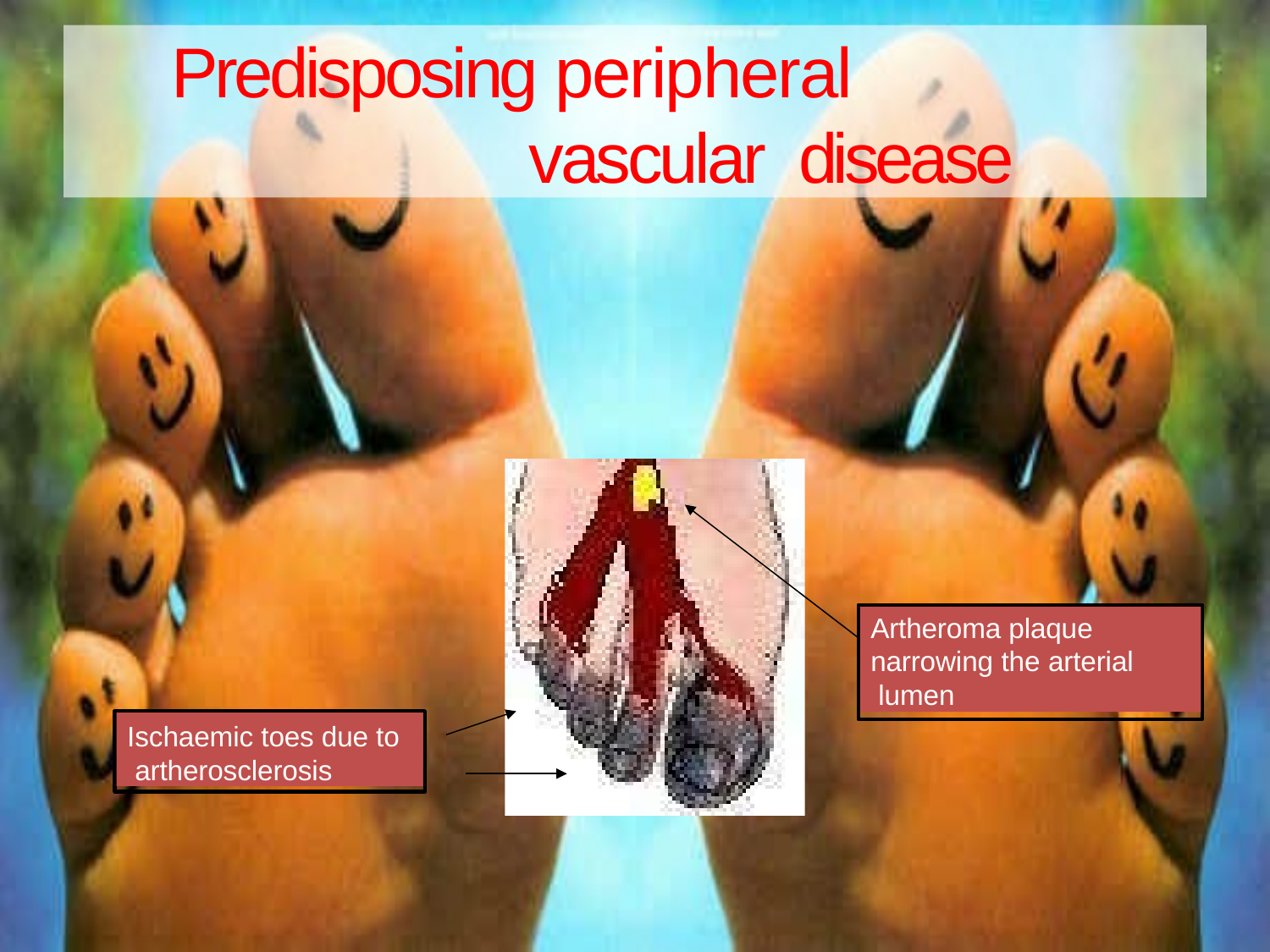

# Predisposing peripheral vascular  disease

Artheroma plaque  narrowing the arterial  lumen

Ischaemic toes due to  artherosclerosis